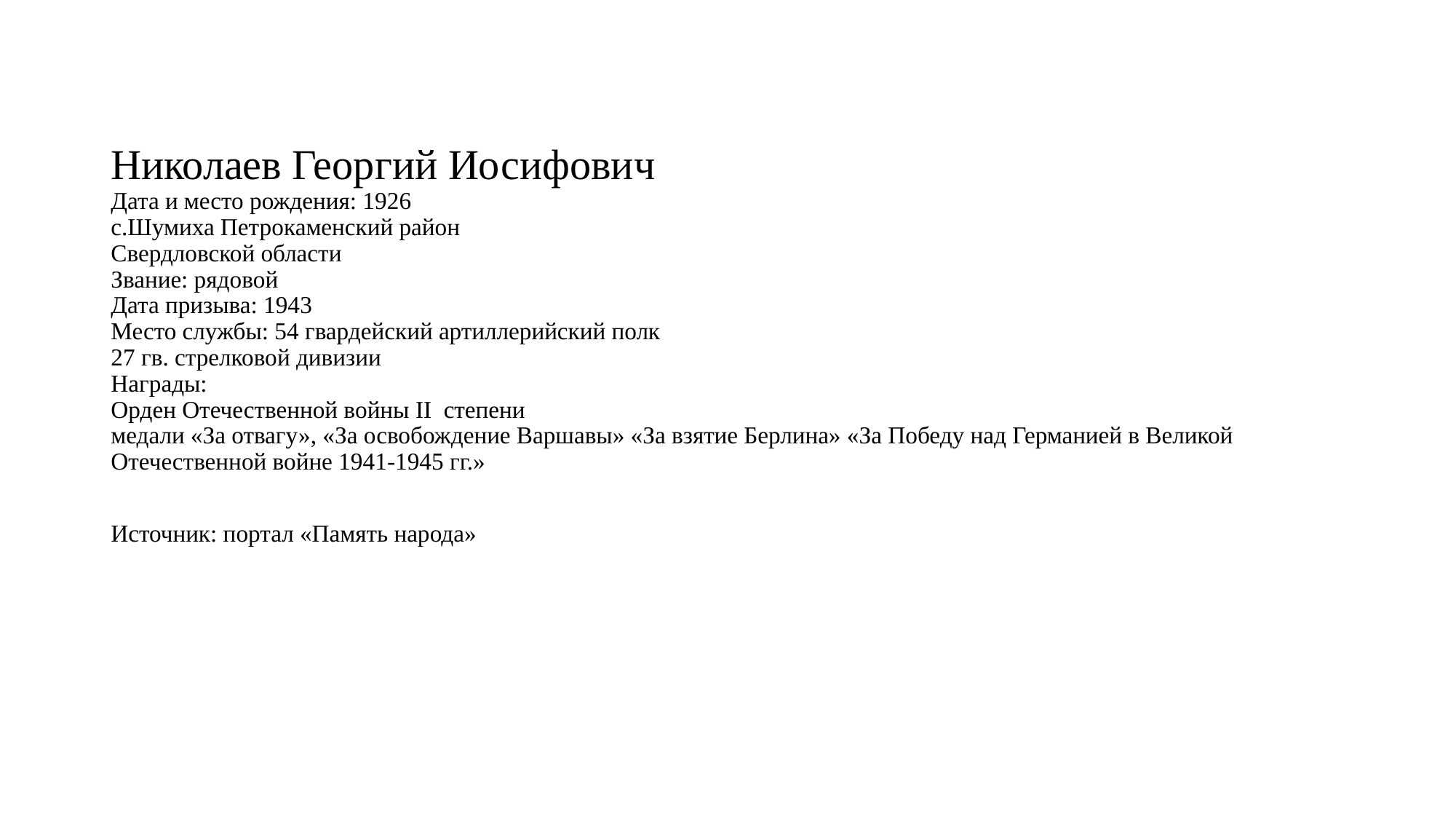

# Николаев Георгий Иосифович Дата и место рождения: 1926 с.Шумиха Петрокаменский район Свердловской области Звание: рядовой Дата призыва: 1943 Место службы: 54 гвардейский артиллерийский полк 27 гв. стрелковой дивизии Награды: Орден Отечественной войны II  степени медали «За отвагу», «За освобождение Варшавы» «За взятие Берлина» «За Победу над Германией в Великой Отечественной войне 1941-1945 гг.» Источник: портал «Память народа»